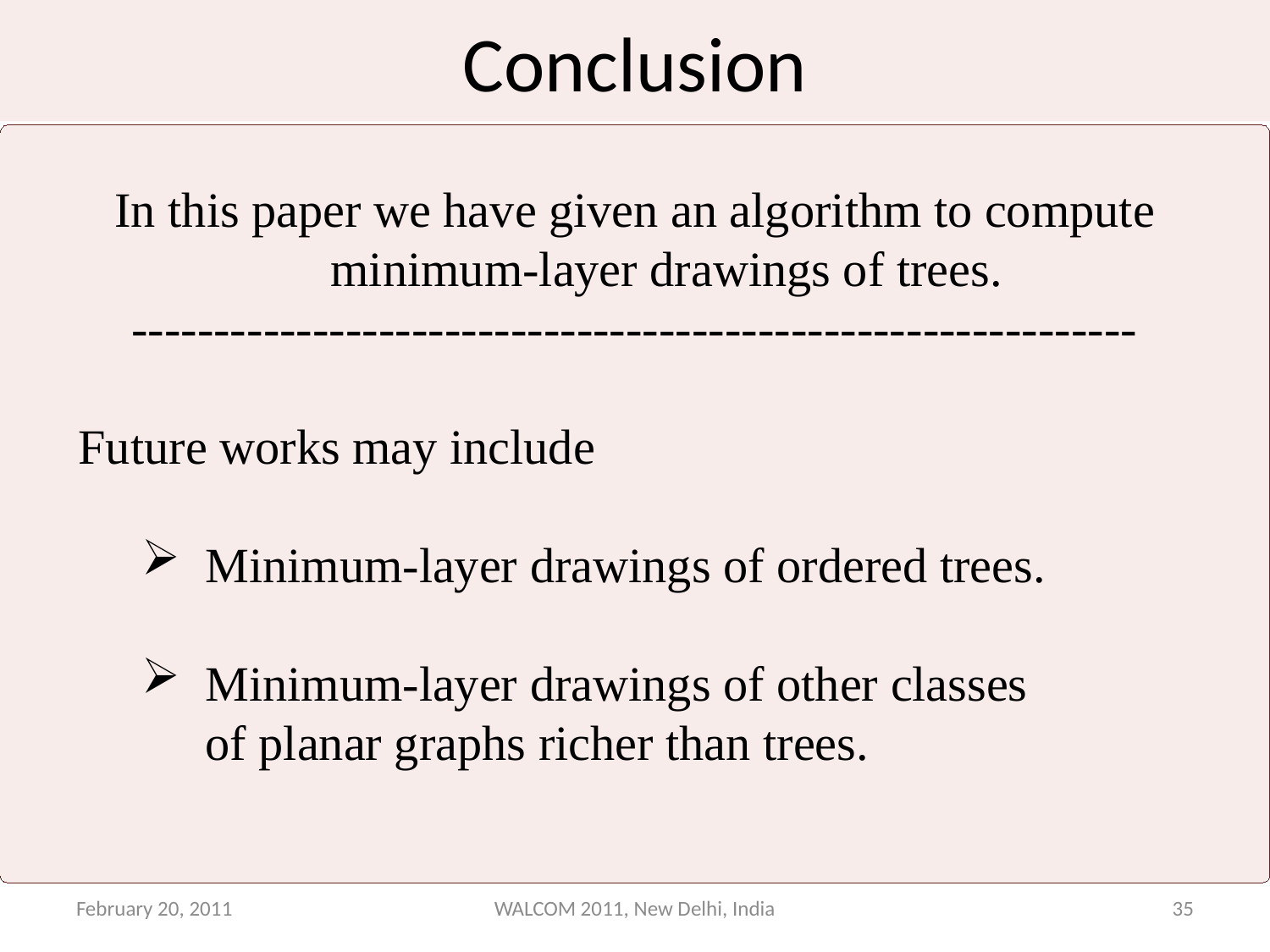

Conclusion

In this paper we have given an algorithm to compute minimum-layer drawings of trees.
-------------------------------------------------------------

	Future works may include

Minimum-layer drawings of ordered trees.

Minimum-layer drawings of other classes
   	of planar graphs richer than trees.

February 20, 2011
WALCOM 2011, New Delhi, India
35